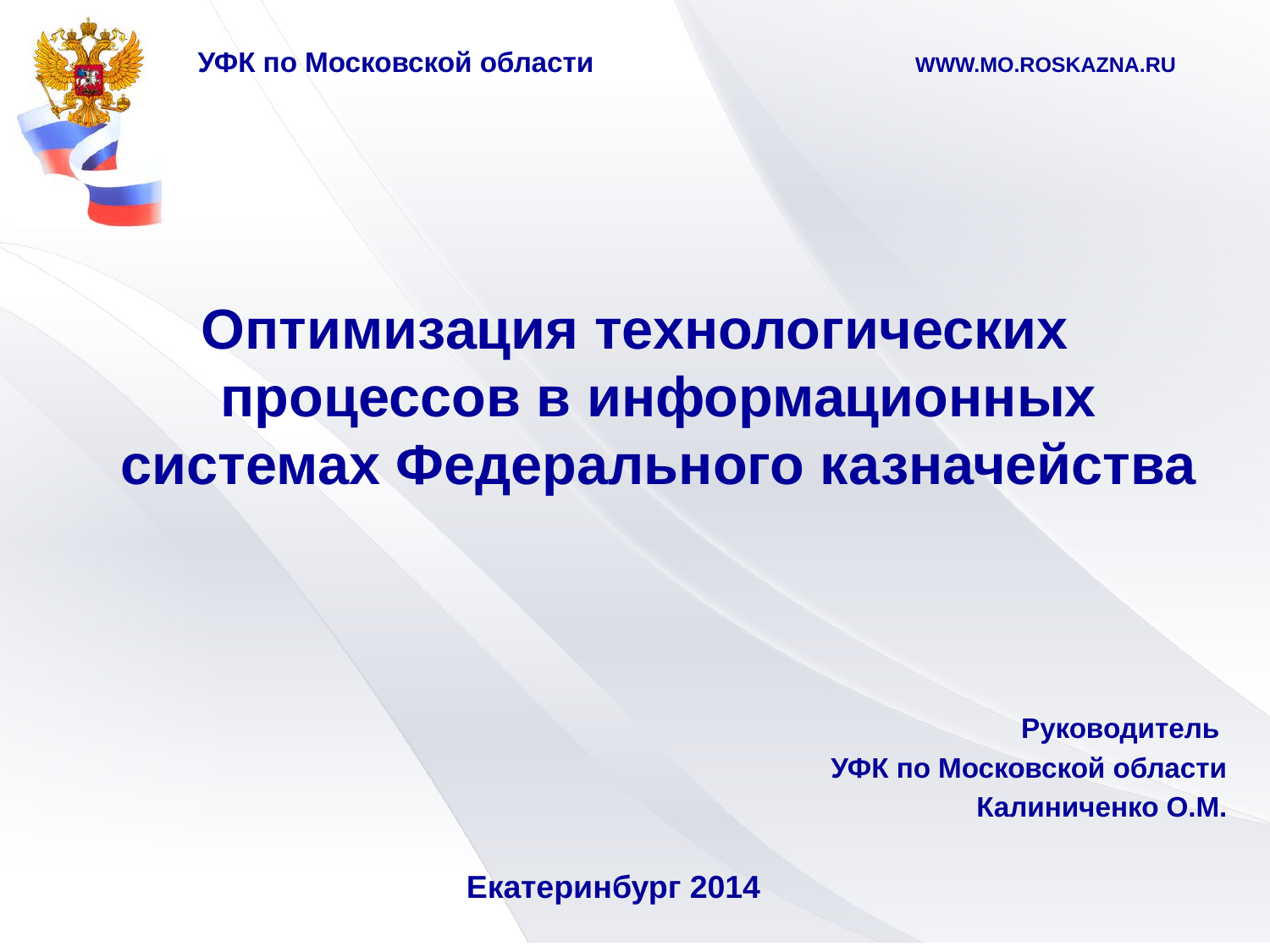

# УФК по Московской области                                         WWW.MO.ROSKAZNA.RU
Оптимизация технологических процессов в информационных системах Федерального казначейства
Руководитель
УФК по Московской области
Калиниченко О.М.

 Екатеринбург 2014